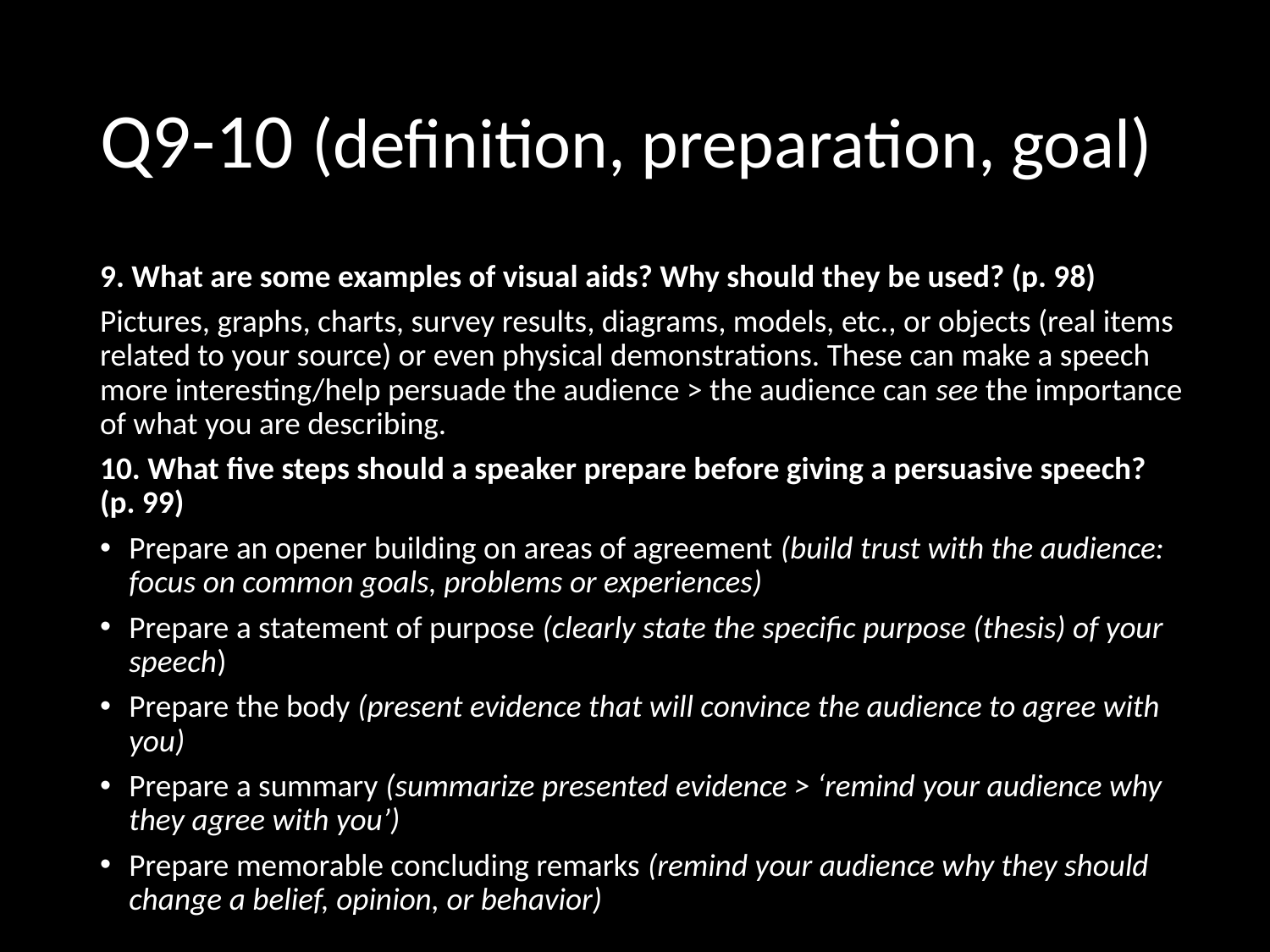

# Q9-10 (definition, preparation, goal)
9. What are some examples of visual aids? Why should they be used? (p. 98)
Pictures, graphs, charts, survey results, diagrams, models, etc., or objects (real items related to your source) or even physical demonstrations. These can make a speech more interesting/help persuade the audience > the audience can see the importance of what you are describing.
10. What five steps should a speaker prepare before giving a persuasive speech? (p. 99)
Prepare an opener building on areas of agreement (build trust with the audience: focus on common goals, problems or experiences)
Prepare a statement of purpose (clearly state the specific purpose (thesis) of your speech)
Prepare the body (present evidence that will convince the audience to agree with you)
Prepare a summary (summarize presented evidence > ‘remind your audience why they agree with you’)
Prepare memorable concluding remarks (remind your audience why they should change a belief, opinion, or behavior)